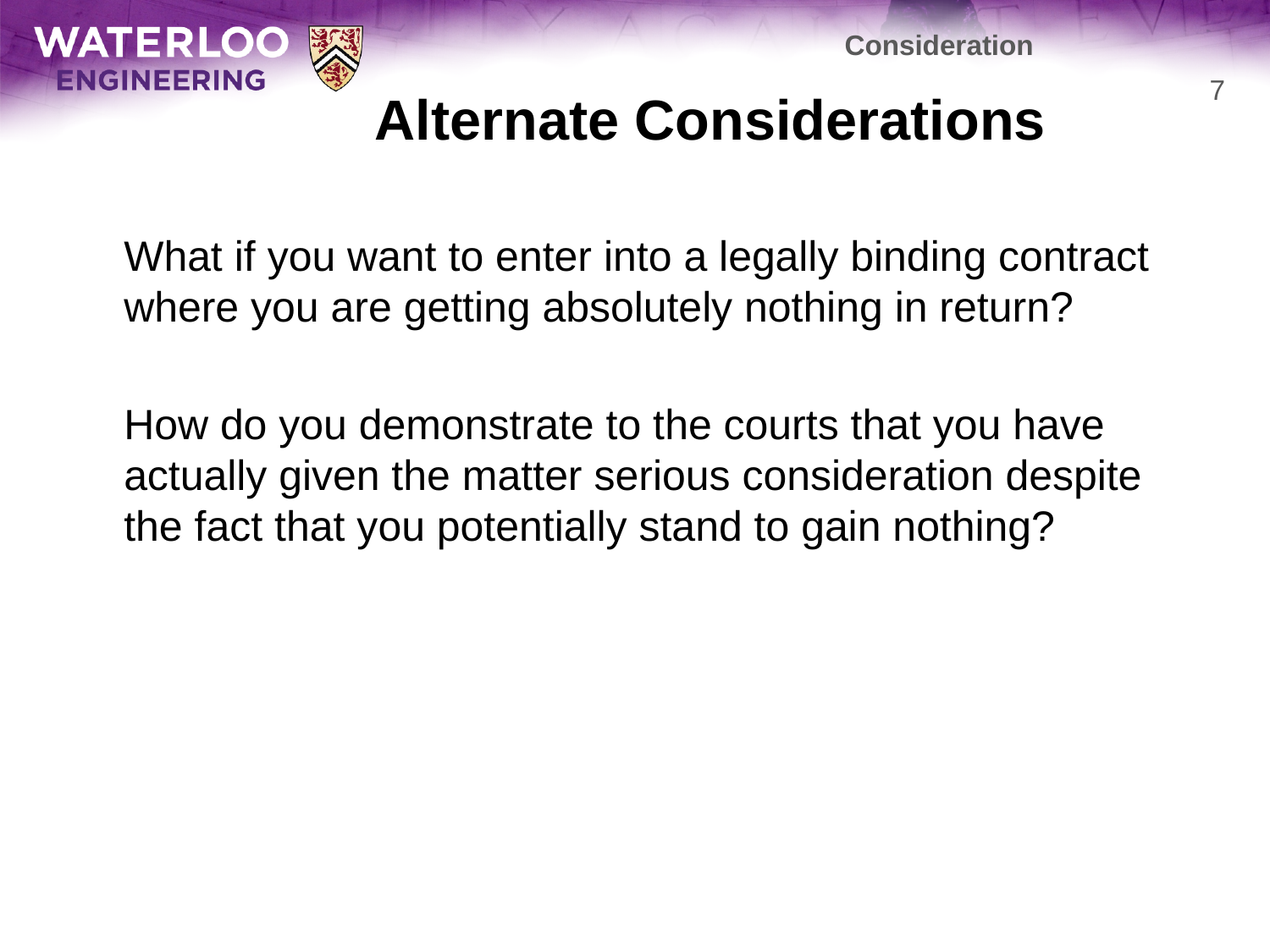

Consideration
# Alternate Considerations
7
	What if you want to enter into a legally binding contract where you are getting absolutely nothing in return?

	How do you demonstrate to the courts that you have actually given the matter serious consideration despite the fact that you potentially stand to gain nothing?